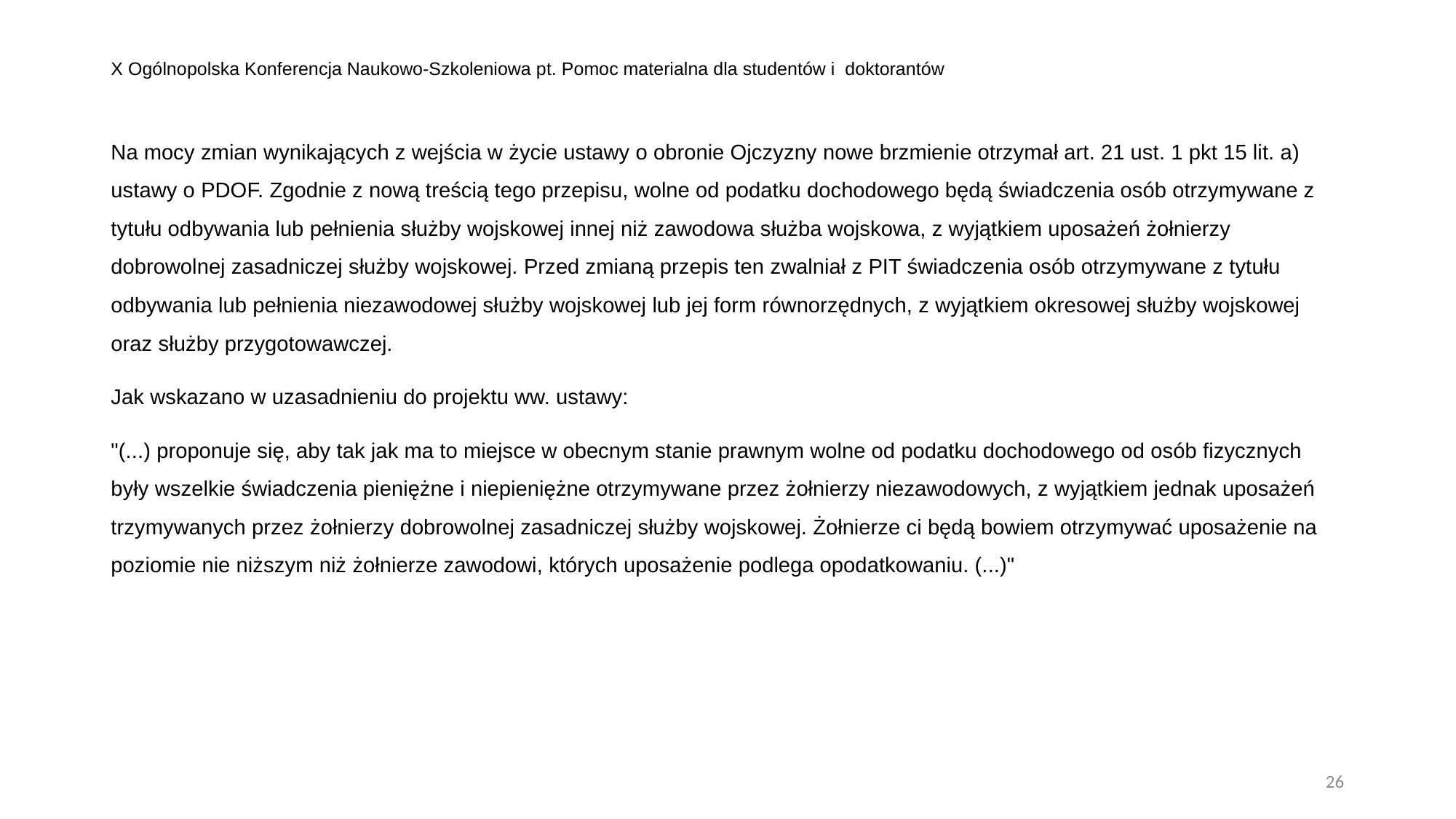

# X Ogólnopolska Konferencja Naukowo-Szkoleniowa pt. Pomoc materialna dla studentów i  doktorantów
Na mocy zmian wynikających z wejścia w życie ustawy o obronie Ojczyzny nowe brzmienie otrzymał art. 21 ust. 1 pkt 15 lit. a) ustawy o PDOF. Zgodnie z nową treścią tego przepisu, wolne od podatku dochodowego będą świadczenia osób otrzymywane z tytułu odbywania lub pełnienia służby wojskowej innej niż zawodowa służba wojskowa, z wyjątkiem uposażeń żołnierzy dobrowolnej zasadniczej służby wojskowej. Przed zmianą przepis ten zwalniał z PIT świadczenia osób otrzymywane z tytułu odbywania lub pełnienia niezawodowej służby wojskowej lub jej form równorzędnych, z wyjątkiem okresowej służby wojskowej oraz służby przygotowawczej.
Jak wskazano w uzasadnieniu do projektu ww. ustawy:
"(...) proponuje się, aby tak jak ma to miejsce w obecnym stanie prawnym wolne od podatku dochodowego od osób fizycznych były wszelkie świadczenia pieniężne i niepieniężne otrzymywane przez żołnierzy niezawodowych, z wyjątkiem jednak uposażeń trzymywanych przez żołnierzy dobrowolnej zasadniczej służby wojskowej. Żołnierze ci będą bowiem otrzymywać uposażenie na poziomie nie niższym niż żołnierze zawodowi, których uposażenie podlega opodatkowaniu. (...)"
26